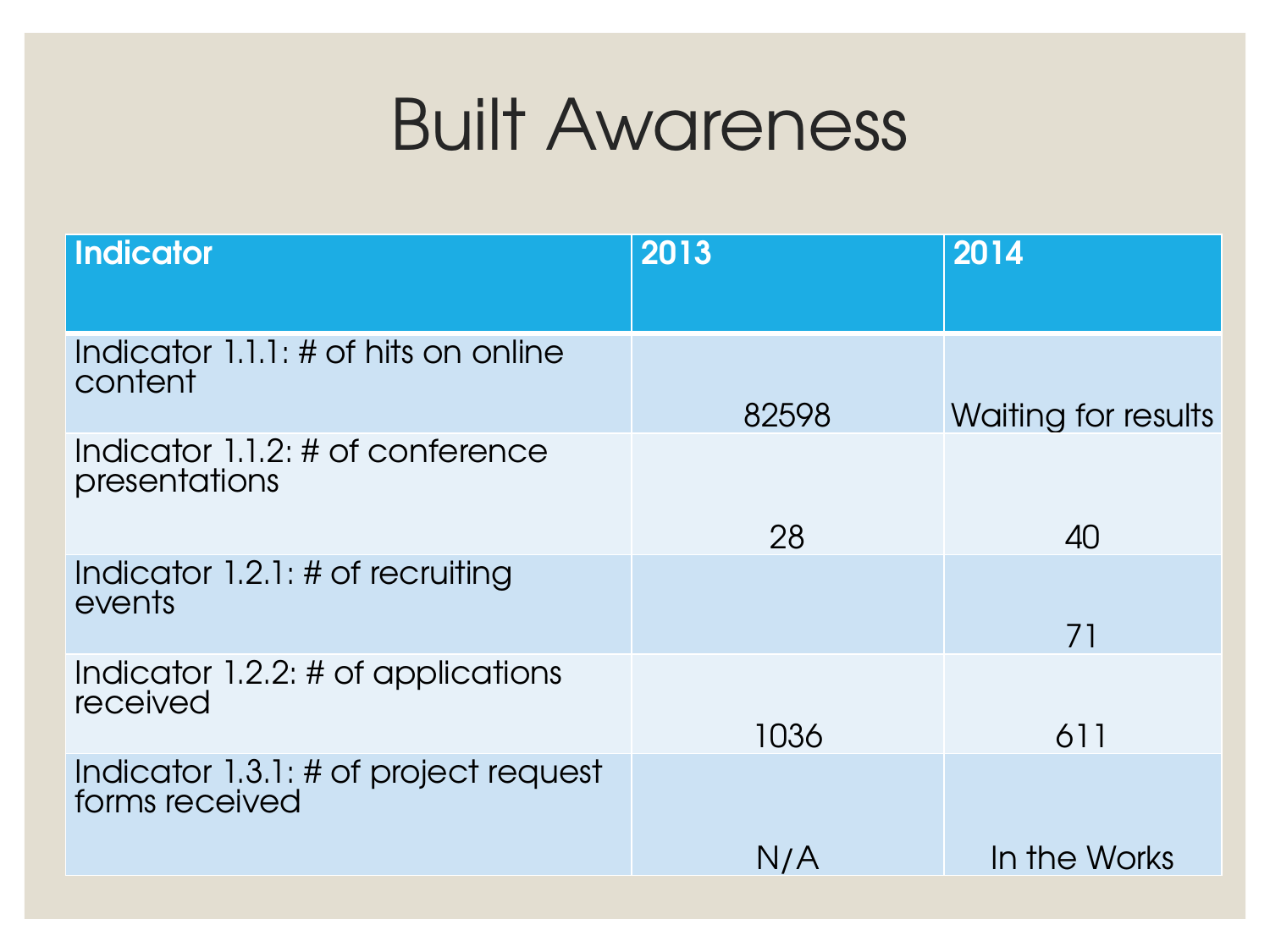

# Built Awareness
| Indicator | 2013 | 2014 |
| --- | --- | --- |
| Indicator 1.1.1: # of hits on online content | 82598 | Waiting for results |
| Indicator 1.1.2: # of conference presentations | 28 | 40 |
| Indicator 1.2.1: # of recruiting events |  | 71 |
| Indicator 1.2.2: # of applications received | 1036 | 611 |
| Indicator 1.3.1: # of project request forms received | N/A | In the Works |